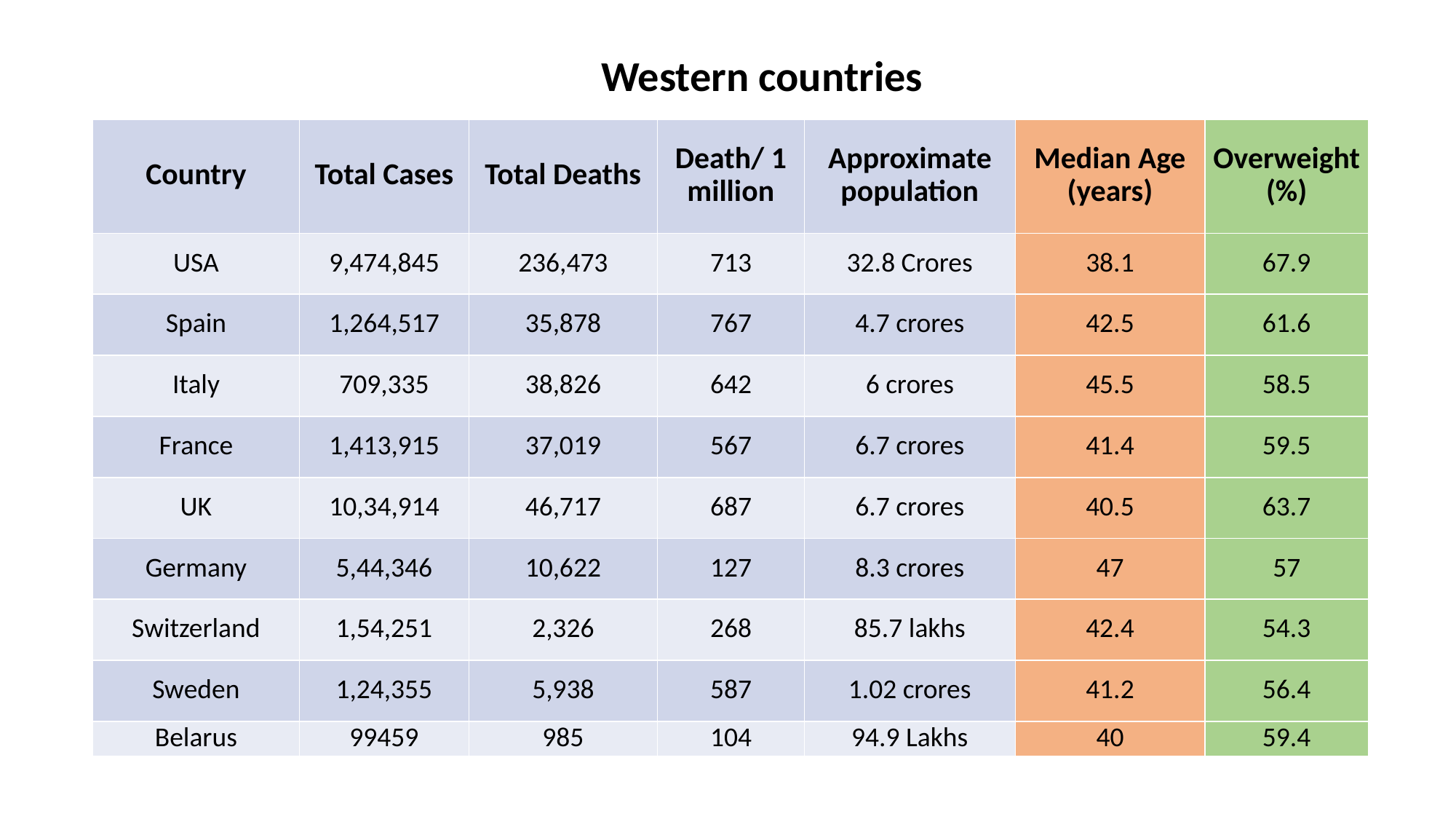

Western countries
| Country | Total Cases | Total Deaths | Death/ 1 million | Approximate population | Median Age (years) | Overweight (%) |
| --- | --- | --- | --- | --- | --- | --- |
| USA | 9,474,845 | 236,473 | 713 | 32.8 Crores | 38.1 | 67.9 |
| Spain | 1,264,517 | 35,878 | 767 | 4.7 crores | 42.5 | 61.6 |
| Italy | 709,335 | 38,826 | 642 | 6 crores | 45.5 | 58.5 |
| France | 1,413,915 | 37,019 | 567 | 6.7 crores | 41.4 | 59.5 |
| UK | 10,34,914 | 46,717 | 687 | 6.7 crores | 40.5 | 63.7 |
| Germany | 5,44,346 | 10,622 | 127 | 8.3 crores | 47 | 57 |
| Switzerland | 1,54,251 | 2,326 | 268 | 85.7 lakhs | 42.4 | 54.3 |
| Sweden | 1,24,355 | 5,938 | 587 | 1.02 crores | 41.2 | 56.4 |
| Belarus | 99459 | 985 | 104 | 94.9 Lakhs | 40 | 59.4 |